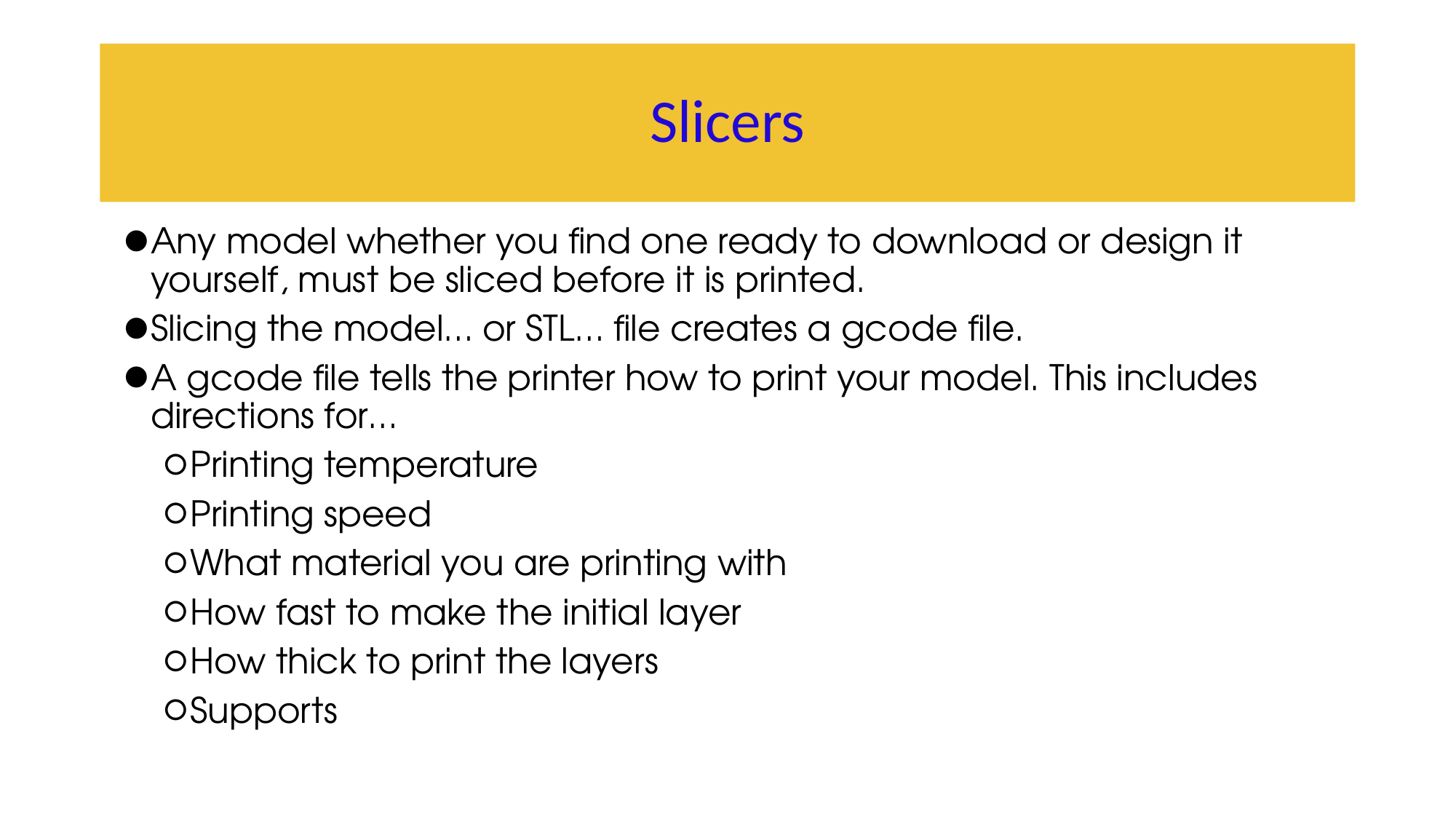

# Slicers
Any model whether you find one ready to download or design it yourself, must be sliced before it is printed.
Slicing the model… or STL… file creates a gcode file.
A gcode file tells the printer how to print your model. This includes directions for…
Printing temperature
Printing speed
What material you are printing with
How fast to make the initial layer
How thick to print the layers
Supports